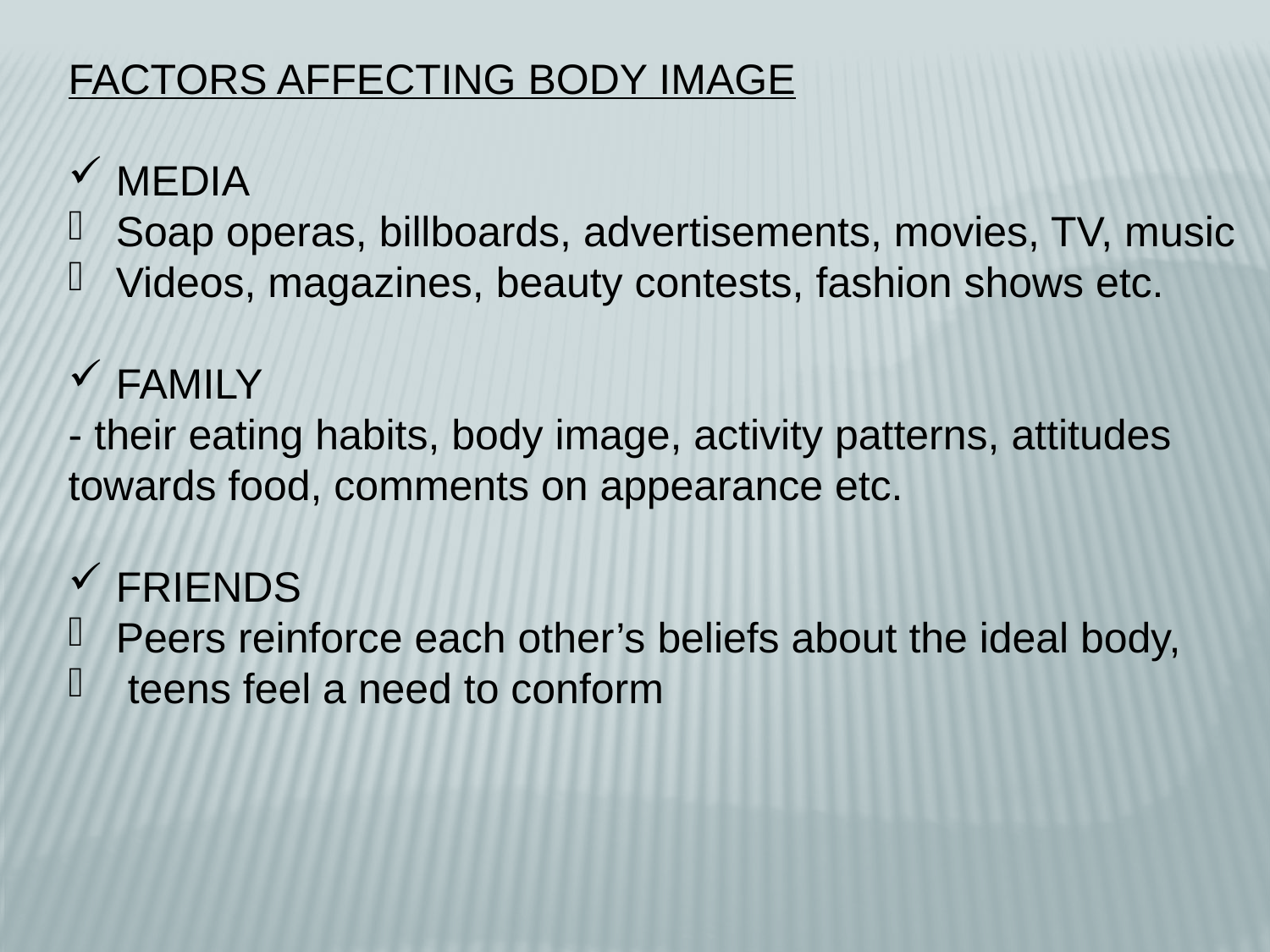

FACTORS AFFECTING BODY IMAGE

MEDIA
Soap operas, billboards, advertisements, movies, TV, music
Videos, magazines, beauty contests, fashion shows etc.

FAMILY
- their eating habits, body image, activity patterns, attitudes
towards food, comments on appearance etc.

FRIENDS
Peers reinforce each other’s beliefs about the ideal body,
 teens feel a need to conform